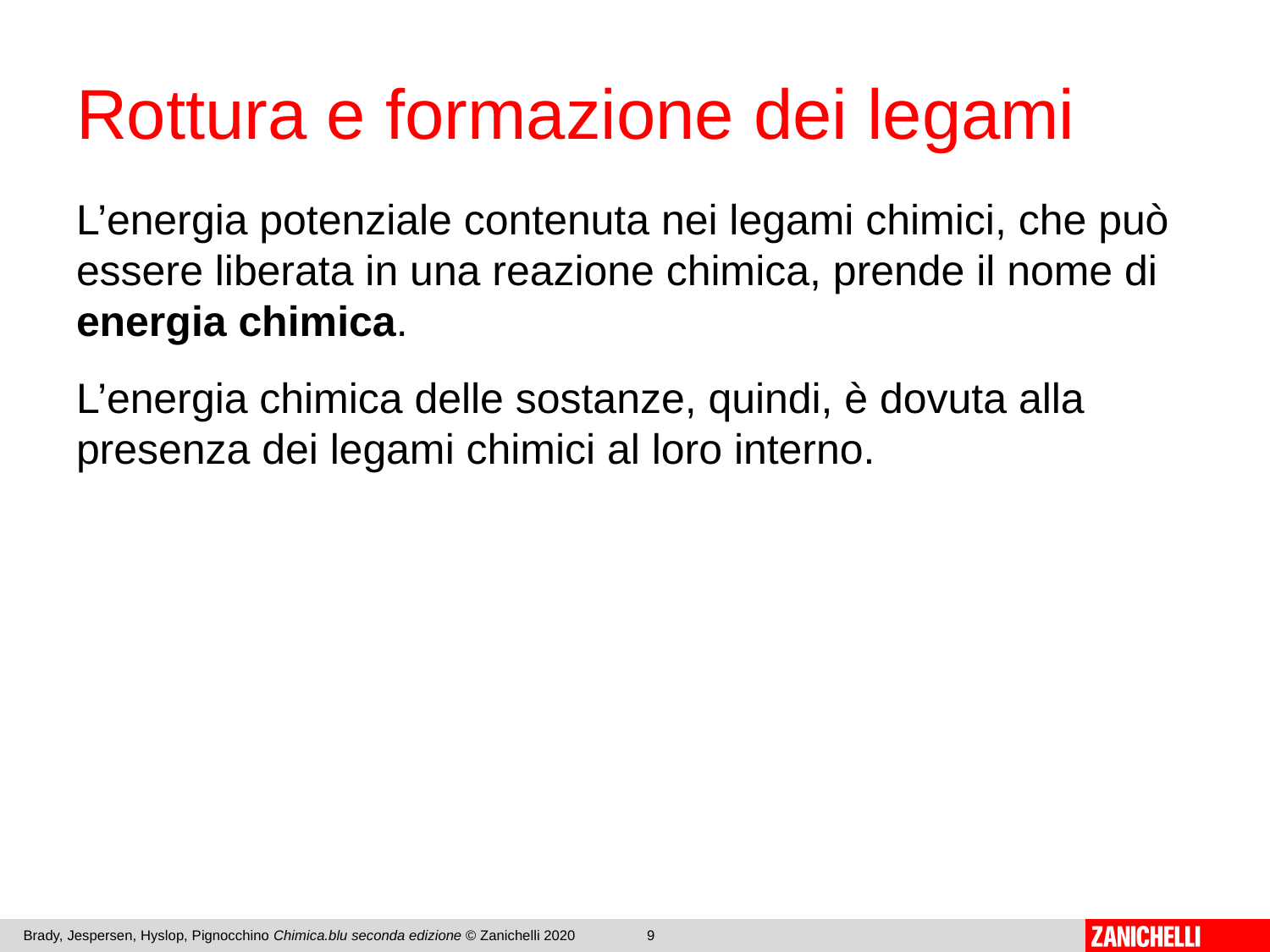

# Rottura e formazione dei legami
L’energia potenziale contenuta nei legami chimici, che può essere liberata in una reazione chimica, prende il nome di energia chimica.
L’energia chimica delle sostanze, quindi, è dovuta alla presenza dei legami chimici al loro interno.
Brady, Jespersen, Hyslop, Pignocchino Chimica.blu seconda edizione © Zanichelli 2020